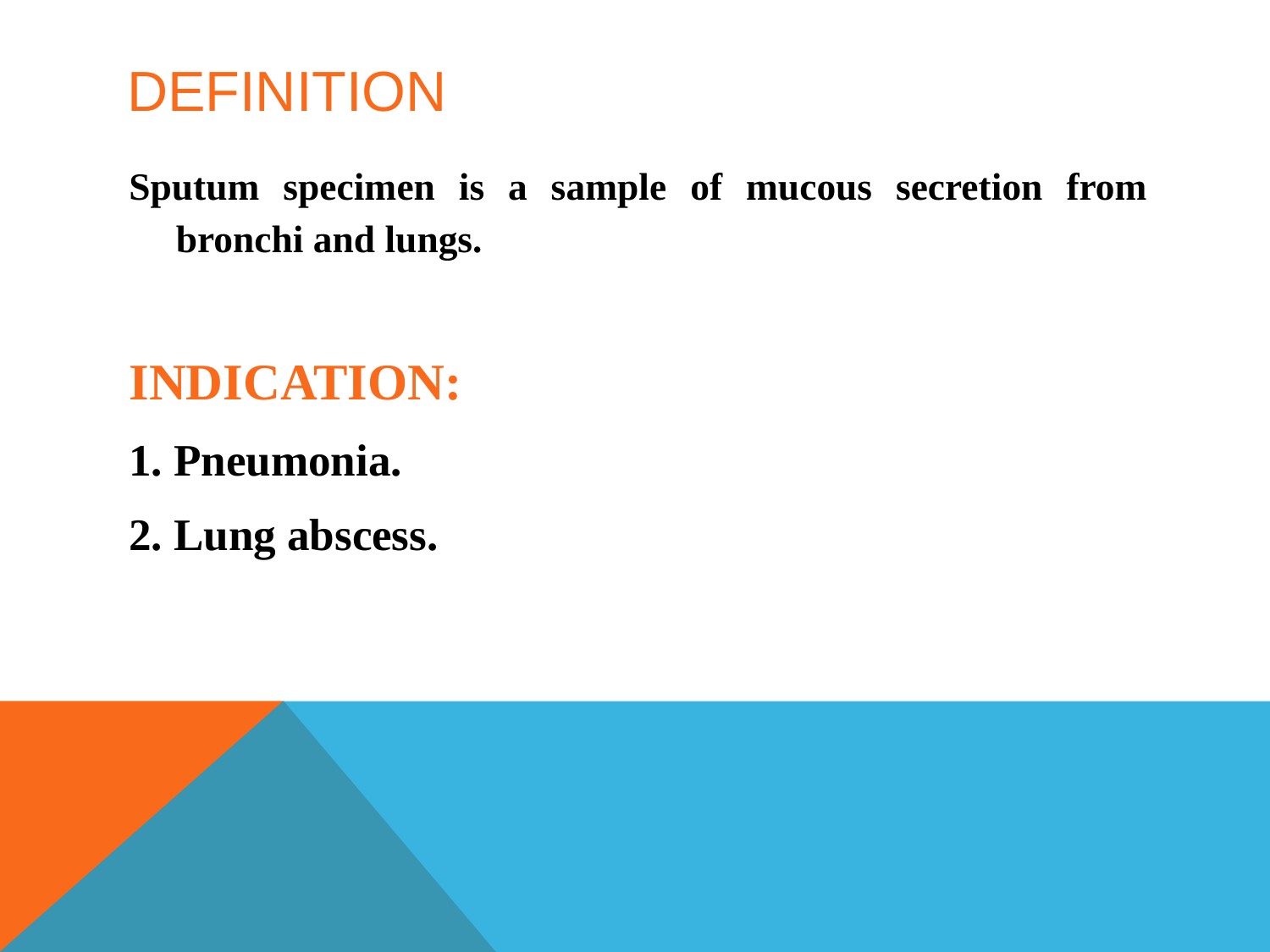

# Definition
Sputum specimen is a sample of mucous secretion from bronchi and lungs.

INDICATION:
1. Pneumonia.
2. Lung abscess.